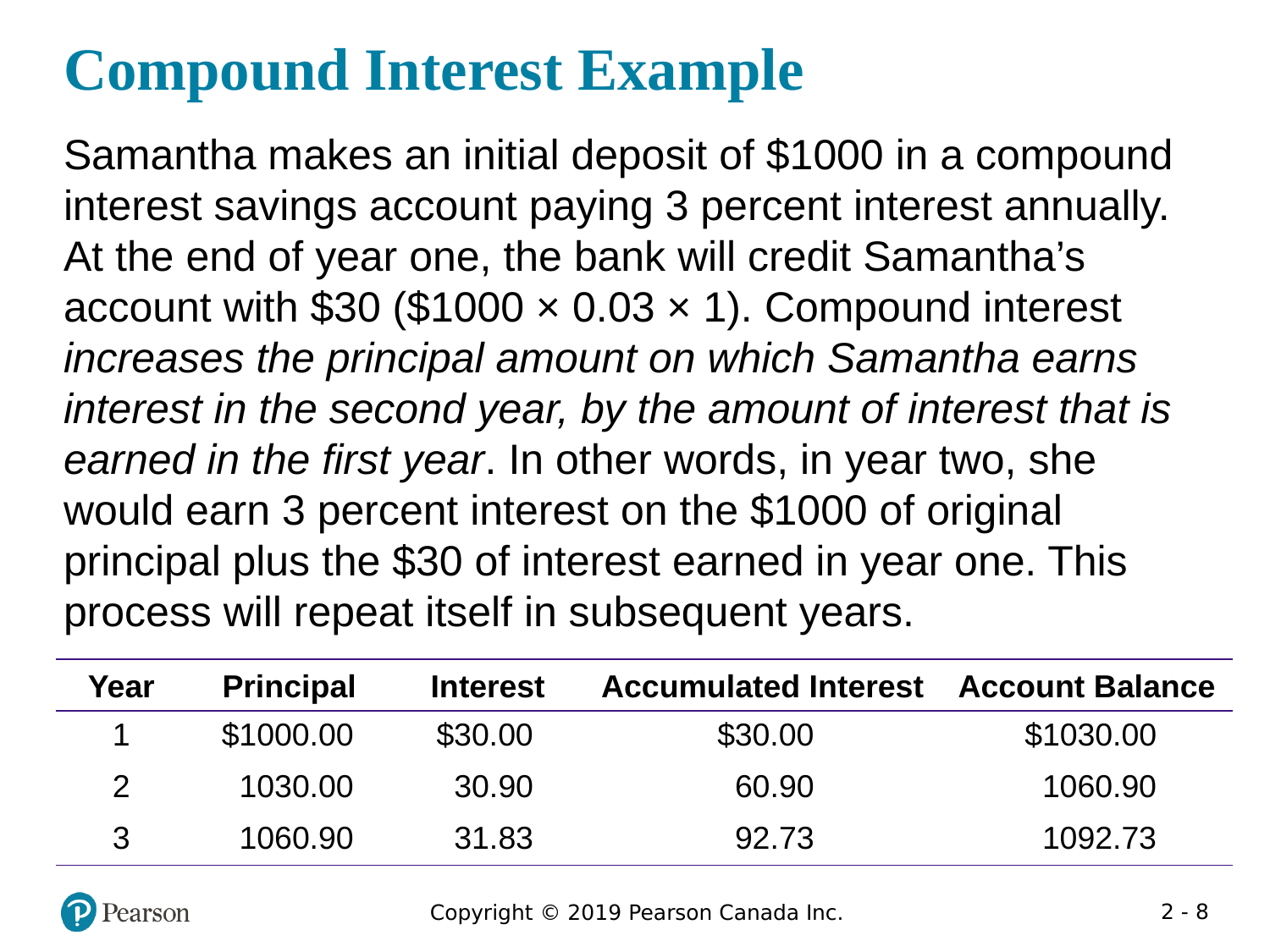

# Compound Interest Example
Samantha makes an initial deposit of $1000 in a compound interest savings account paying 3 percent interest annually. At the end of year one, the bank will credit Samantha’s account with $30 ($1000 × 0.03 × 1). Compound interest increases the principal amount on which Samantha earns interest in the second year, by the amount of interest that is earned in the first year. In other words, in year two, she would earn 3 percent interest on the $1000 of original principal plus the $30 of interest earned in year one. This process will repeat itself in subsequent years.
| Year | Principal | Interest | Accumulated Interest | Account Balance |
| --- | --- | --- | --- | --- |
| 1 | $1000.00 | $30.00 | $30.00 | $1030.00 |
| 2 | 1030.00 | 30.90 | 60.90 | 1060.90 |
| 3 | 1060.90 | 31.83 | 92.73 | 1092.73 |